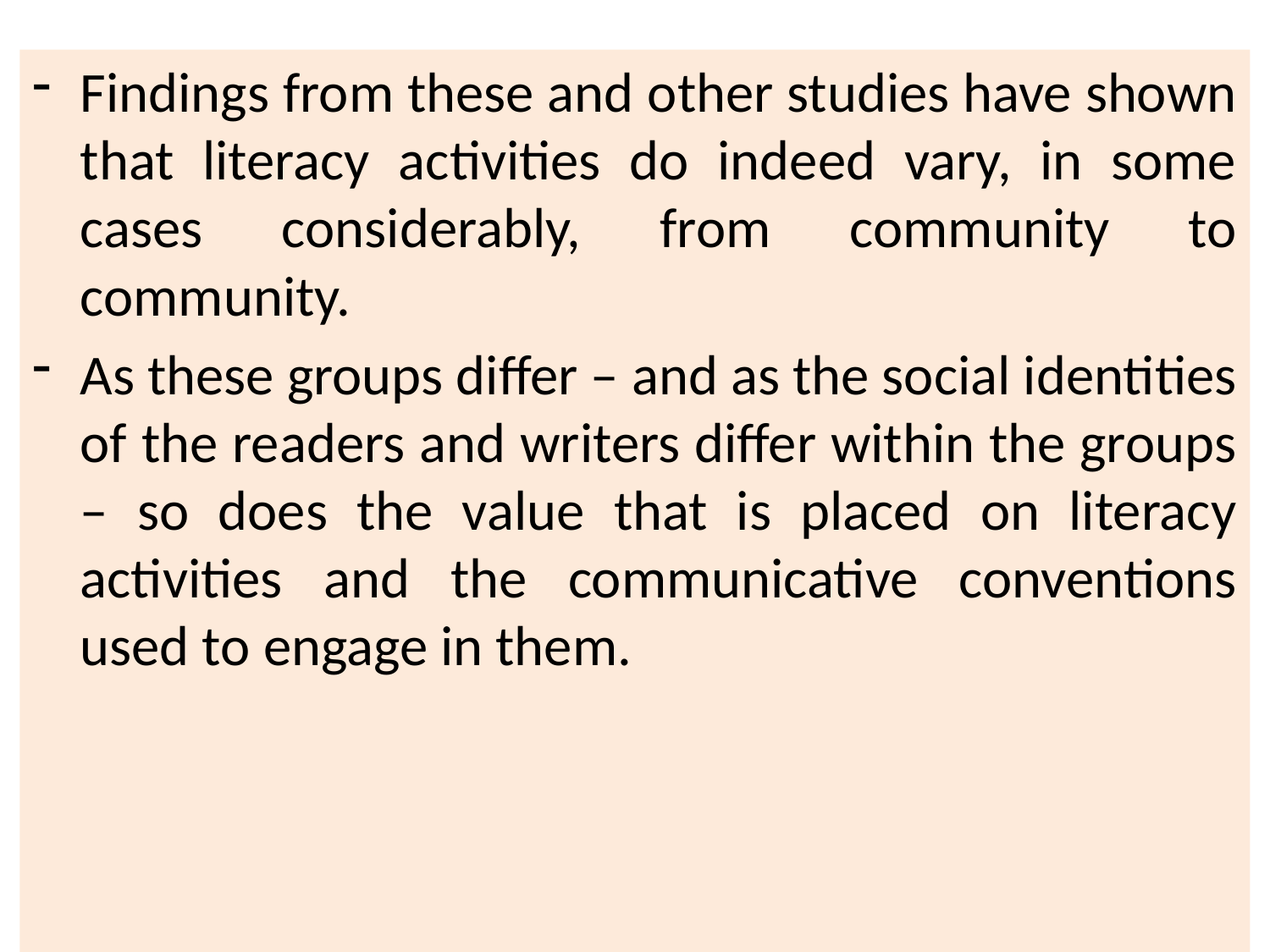

Findings from these and other studies have shown that literacy activities do indeed vary, in some cases considerably, from community to community.
As these groups differ – and as the social identities of the readers and writers differ within the groups – so does the value that is placed on literacy activities and the communicative conventions used to engage in them.